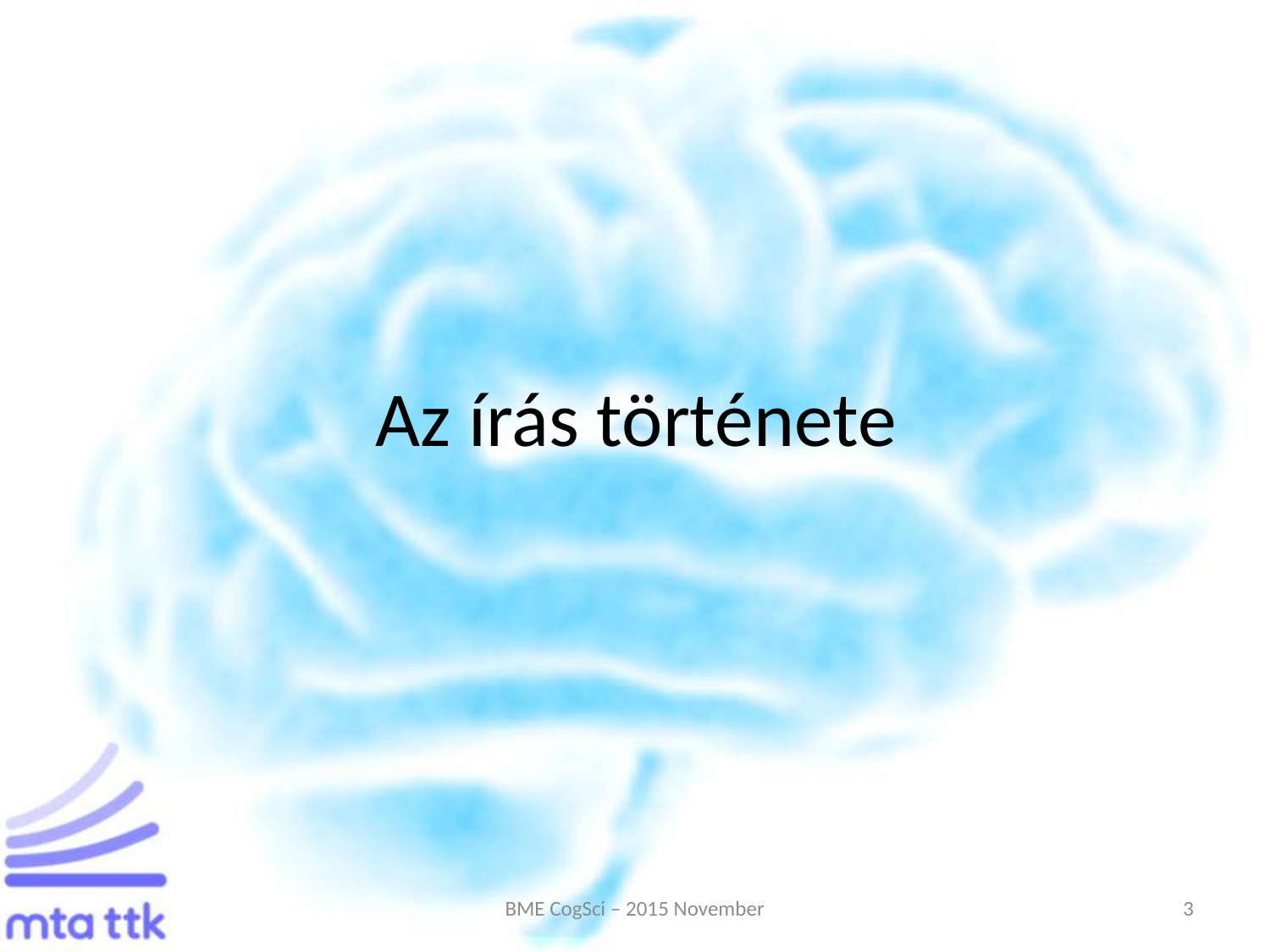

# Az írás története
BME CogSci – 2015 November
3